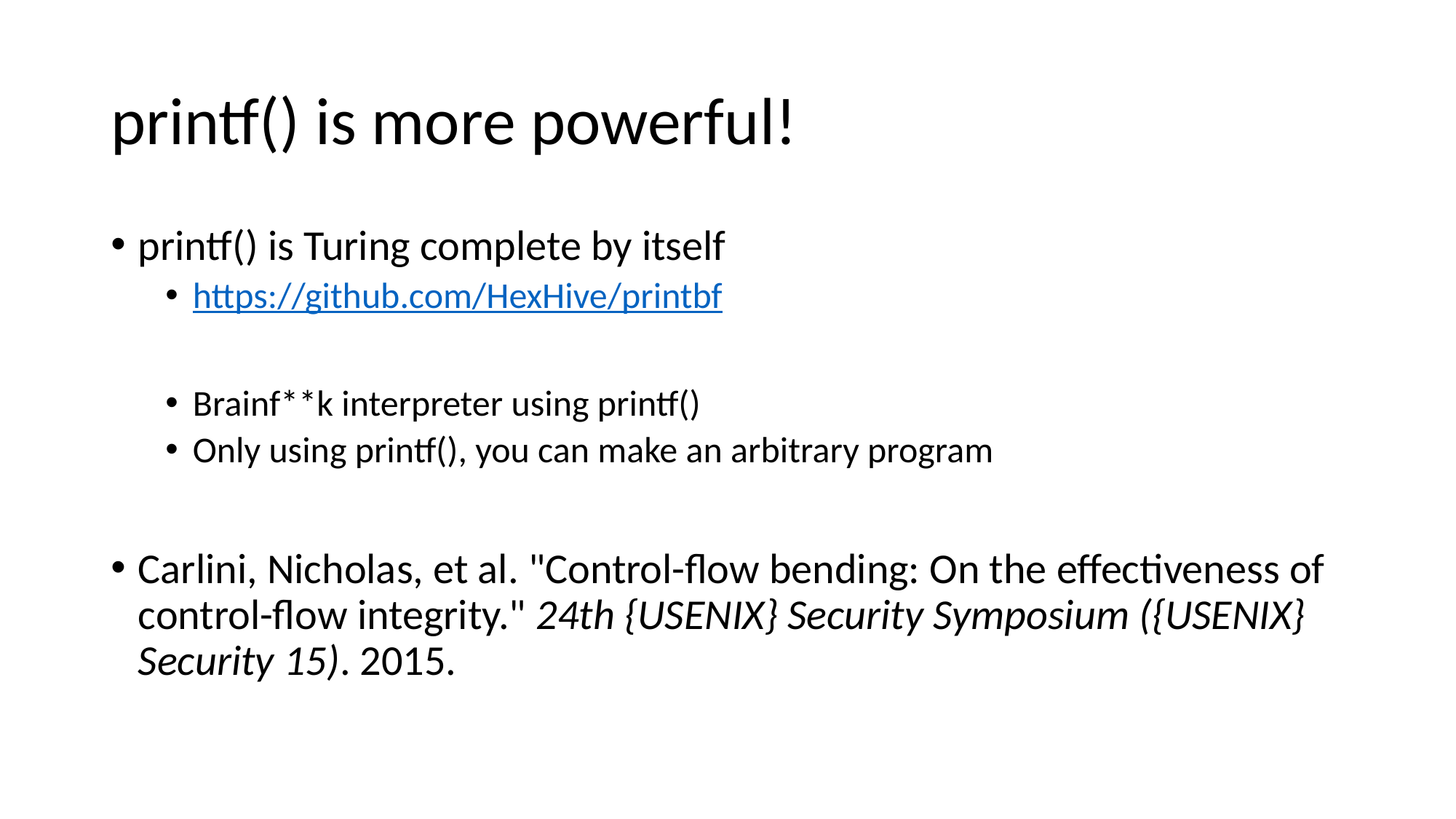

# printf() is more powerful!
printf() is Turing complete by itself
https://github.com/HexHive/printbf

Brainf**k interpreter using printf()
Only using printf(), you can make an arbitrary program

Carlini, Nicholas, et al. "Control-flow bending: On the effectiveness of control-flow integrity." 24th {USENIX} Security Symposium ({USENIX} Security 15). 2015.